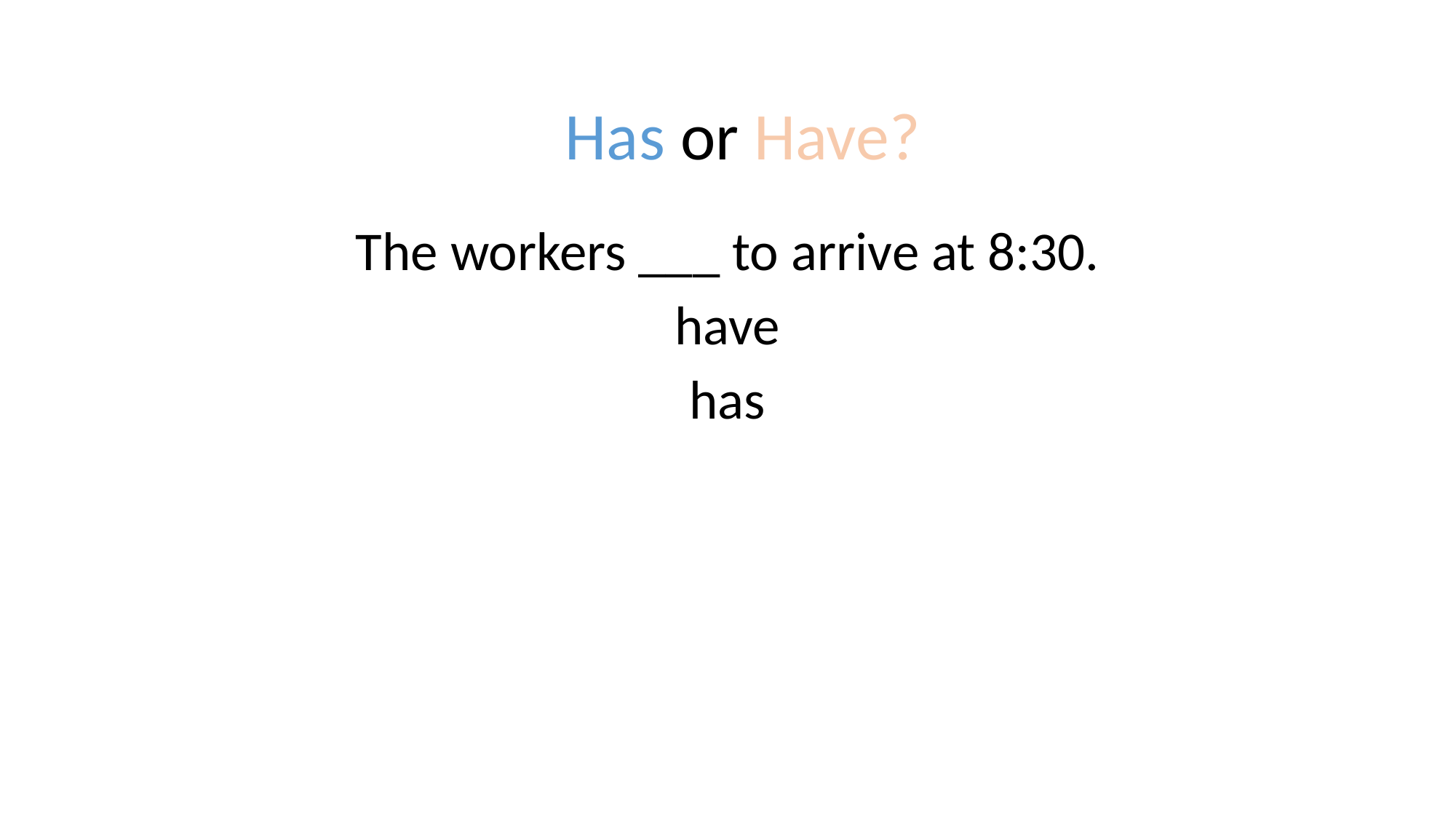

#
Has or Have?
The workers ___ to arrive at 8:30.
have
has